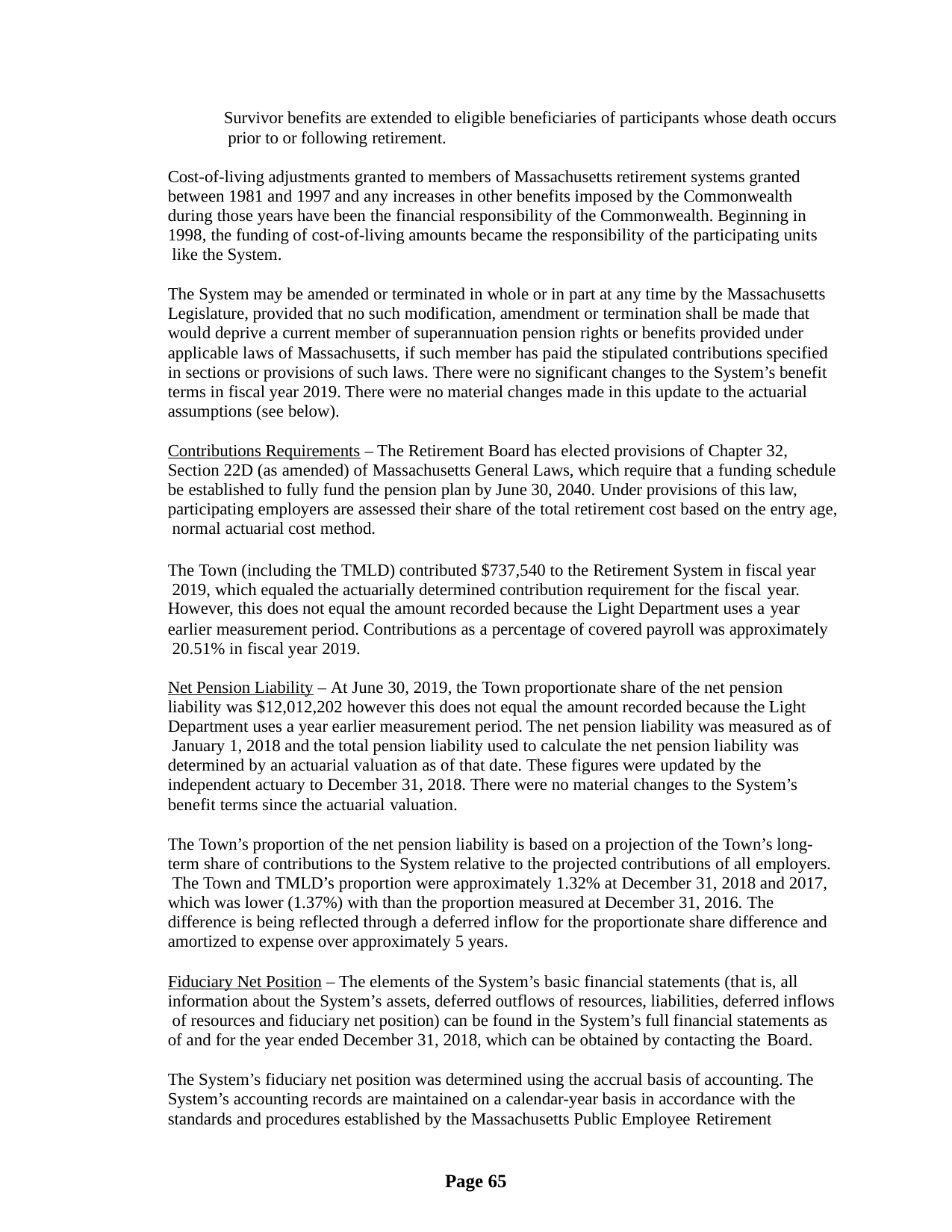

Survivor benefits are extended to eligible beneficiaries of participants whose death occurs  prior to or following retirement.

Cost-of-living adjustments granted to members of Massachusetts retirement systems granted  between 1981 and 1997 and any increases in other benefits imposed by the Commonwealth  during those years have been the financial responsibility of the Commonwealth. Beginning in  1998, the funding of cost-of-living amounts became the responsibility of the participating units  like the System.

The System may be amended or terminated in whole or in part at any time by the Massachusetts  Legislature, provided that no such modification, amendment or termination shall be made that  would deprive a current member of superannuation pension rights or benefits provided under  applicable laws of Massachusetts, if such member has paid the stipulated contributions specified  in sections or provisions of such laws. There were no significant changes to the System’s benefit  terms in fiscal year 2019. There were no material changes made in this update to the actuarial  assumptions (see below).

Contributions Requirements – The Retirement Board has elected provisions of Chapter 32,  Section 22D (as amended) of Massachusetts General Laws, which require that a funding schedule  be established to fully fund the pension plan by June 30, 2040. Under provisions of this law,  participating employers are assessed their share of the total retirement cost based on the entry age,  normal actuarial cost method.

The Town (including the TMLD) contributed $737,540 to the Retirement System in fiscal year  2019, which equaled the actuarially determined contribution requirement for the fiscal year.
However, this does not equal the amount recorded because the Light Department uses a year
earlier measurement period. Contributions as a percentage of covered payroll was approximately  20.51% in fiscal year 2019.

Net Pension Liability – At June 30, 2019, the Town proportionate share of the net pension  liability was $12,012,202 however this does not equal the amount recorded because the Light  Department uses a year earlier measurement period. The net pension liability was measured as of  January 1, 2018 and the total pension liability used to calculate the net pension liability was  determined by an actuarial valuation as of that date. These figures were updated by the  independent actuary to December 31, 2018. There were no material changes to the System’s  benefit terms since the actuarial valuation.

The Town’s proportion of the net pension liability is based on a projection of the Town’s long-  term share of contributions to the System relative to the projected contributions of all employers.  The Town and TMLD’s proportion were approximately 1.32% at December 31, 2018 and 2017,  which was lower (1.37%) with than the proportion measured at December 31, 2016. The  difference is being reflected through a deferred inflow for the proportionate share difference and  amortized to expense over approximately 5 years.

Fiduciary Net Position – The elements of the System’s basic financial statements (that is, all  information about the System’s assets, deferred outflows of resources, liabilities, deferred inflows  of resources and fiduciary net position) can be found in the System’s full financial statements as  of and for the year ended December 31, 2018, which can be obtained by contacting the Board.

The System’s fiduciary net position was determined using the accrual basis of accounting. The  System’s accounting records are maintained on a calendar-year basis in accordance with the  standards and procedures established by the Massachusetts Public Employee Retirement
Page 65